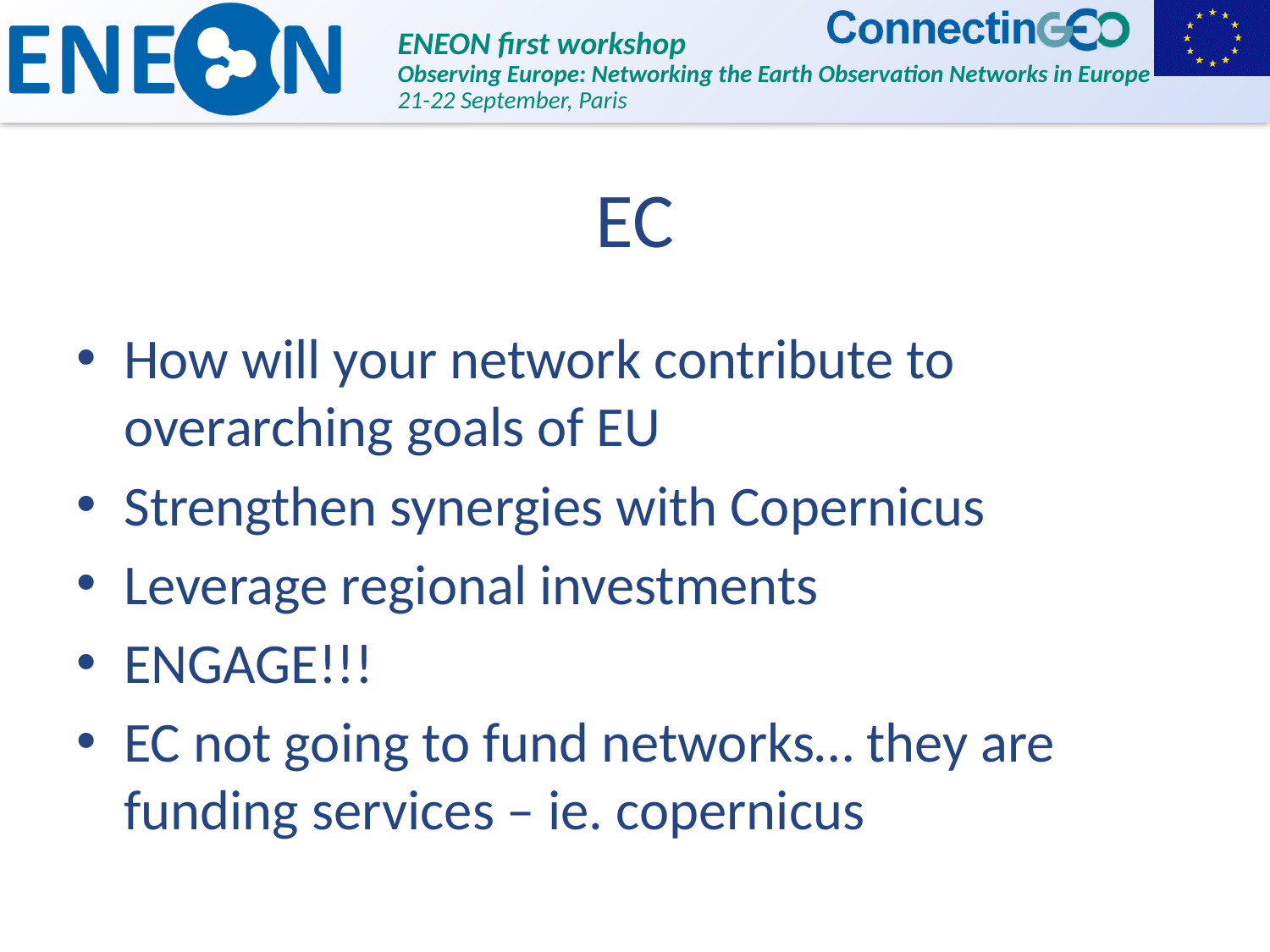

# EC
How will your network contribute to overarching goals of EU
Strengthen synergies with Copernicus
Leverage regional investments
ENGAGE!!!
EC not going to fund networks… they are funding services – ie. copernicus